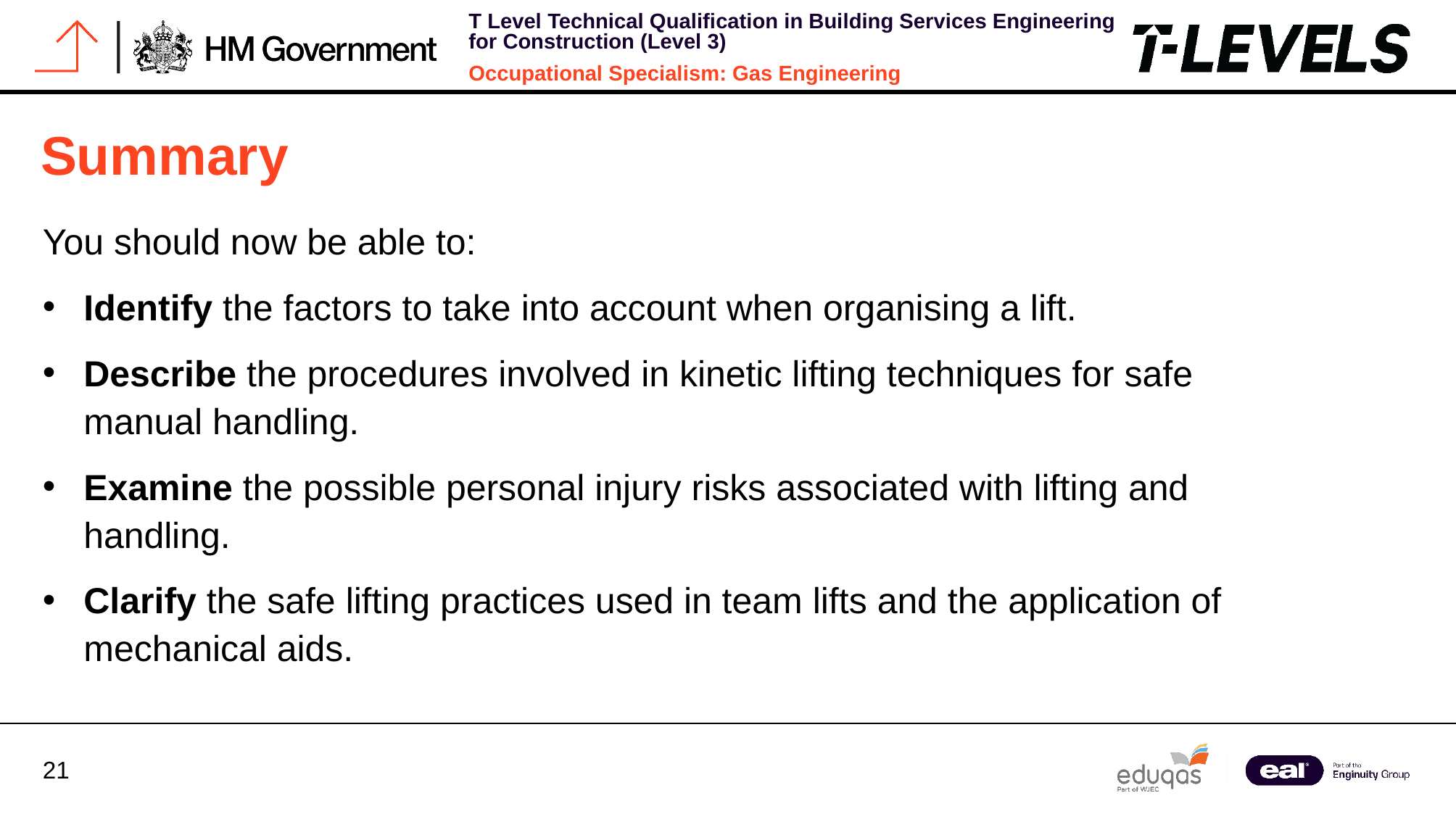

Summary
You should now be able to:
Identify the factors to take into account when organising a lift.
Describe the procedures involved in kinetic lifting techniques for safe manual handling.
Examine the possible personal injury risks associated with lifting and handling.
Clarify the safe lifting practices used in team lifts and the application of mechanical aids.